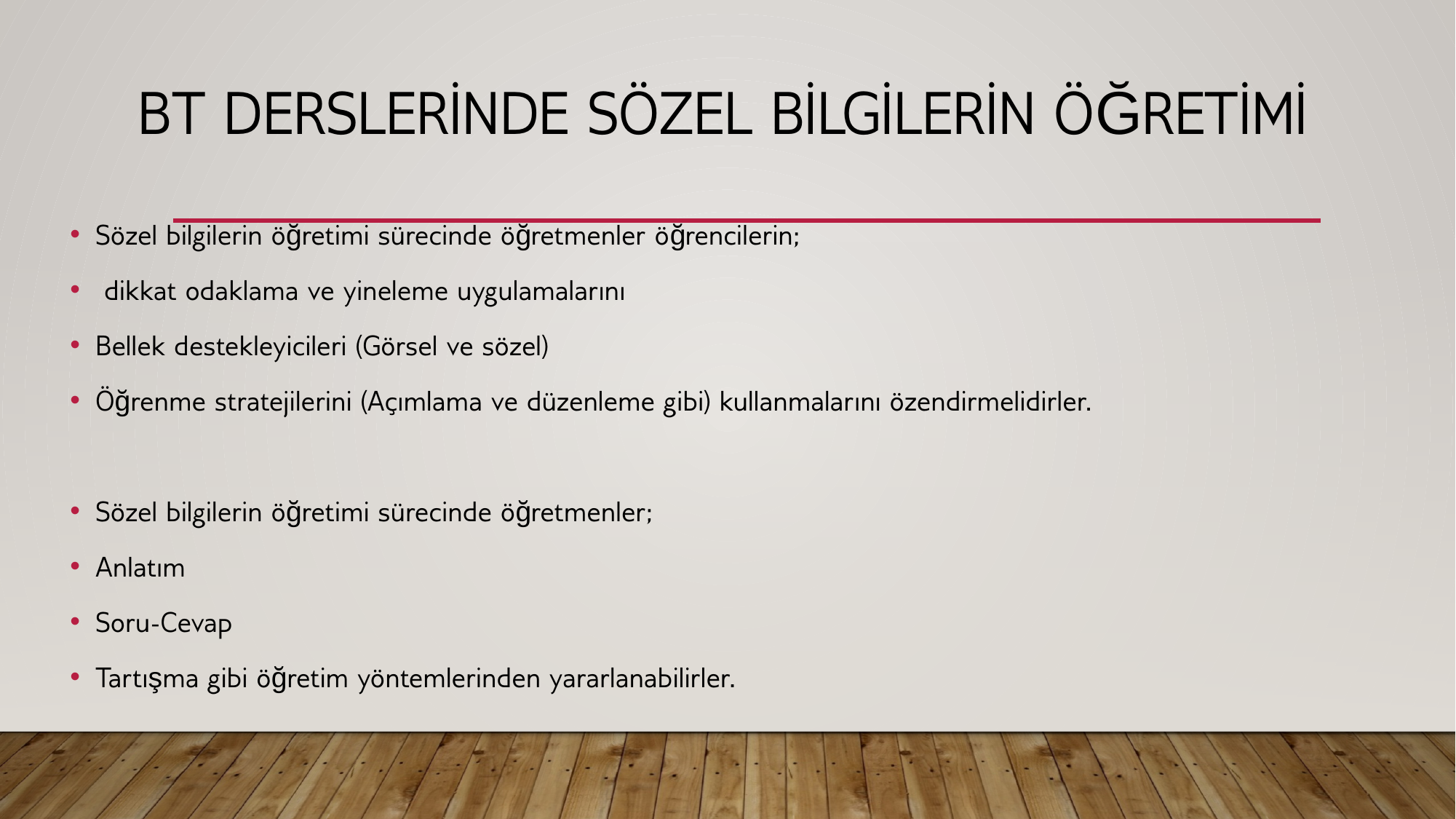

# BT Derslerinde Sözel Bilgilerin Öğretimi
Sözel bilgilerin öğretimi sürecinde öğretmenler öğrencilerin;
 dikkat odaklama ve yineleme uygulamalarını
Bellek destekleyicileri (Görsel ve sözel)
Öğrenme stratejilerini (Açımlama ve düzenleme gibi) kullanmalarını özendirmelidirler.

Sözel bilgilerin öğretimi sürecinde öğretmenler;
Anlatım
Soru-Cevap
Tartışma gibi öğretim yöntemlerinden yararlanabilirler.